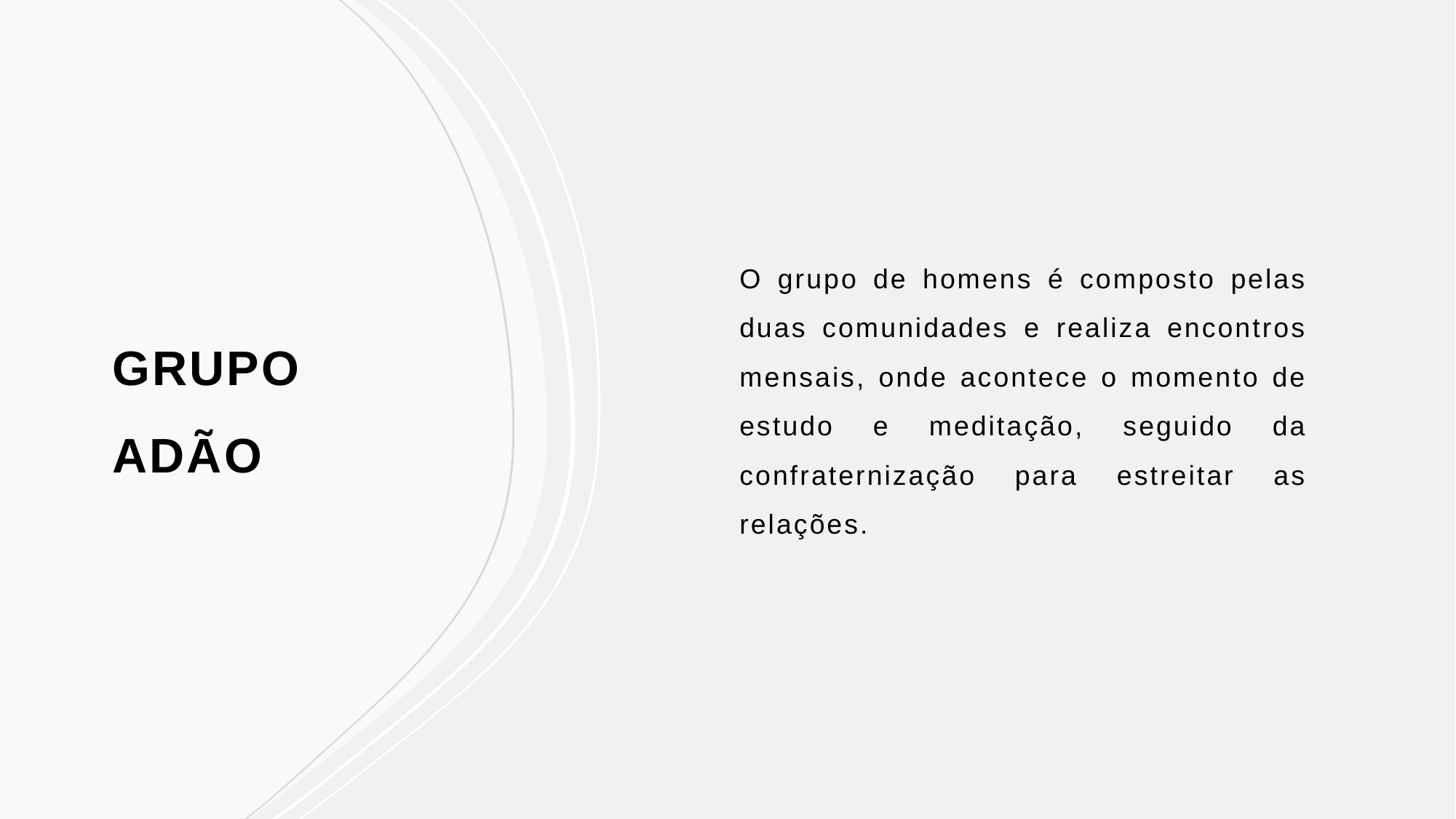

O grupo de homens é composto pelas duas comunidades e realiza encontros mensais, onde acontece o momento de estudo e meditação, seguido da confraternização para estreitar as relações.
# GRUPO ADÃO